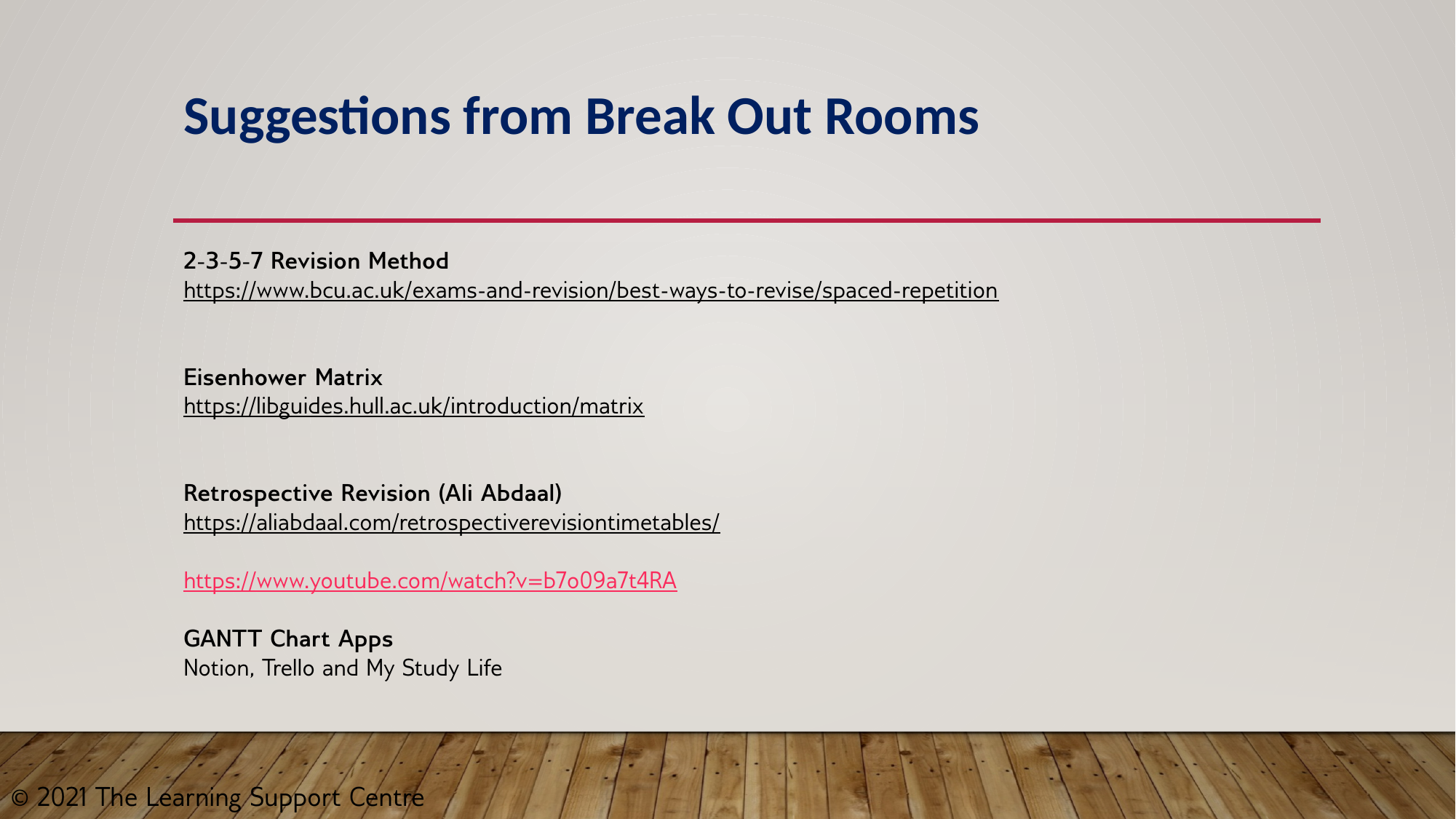

# Suggestions from Break Out Rooms
2-3-5-7 Revision Method
https://www.bcu.ac.uk/exams-and-revision/best-ways-to-revise/spaced-repetition

Eisenhower Matrix
https://libguides.hull.ac.uk/introduction/matrix

Retrospective Revision (Ali Abdaal)
https://aliabdaal.com/retrospectiverevisiontimetables/

https://www.youtube.com/watch?v=b7o09a7t4RA

GANTT Chart Apps
Notion, Trello and My Study Life

© 2021 The Learning Support Centre